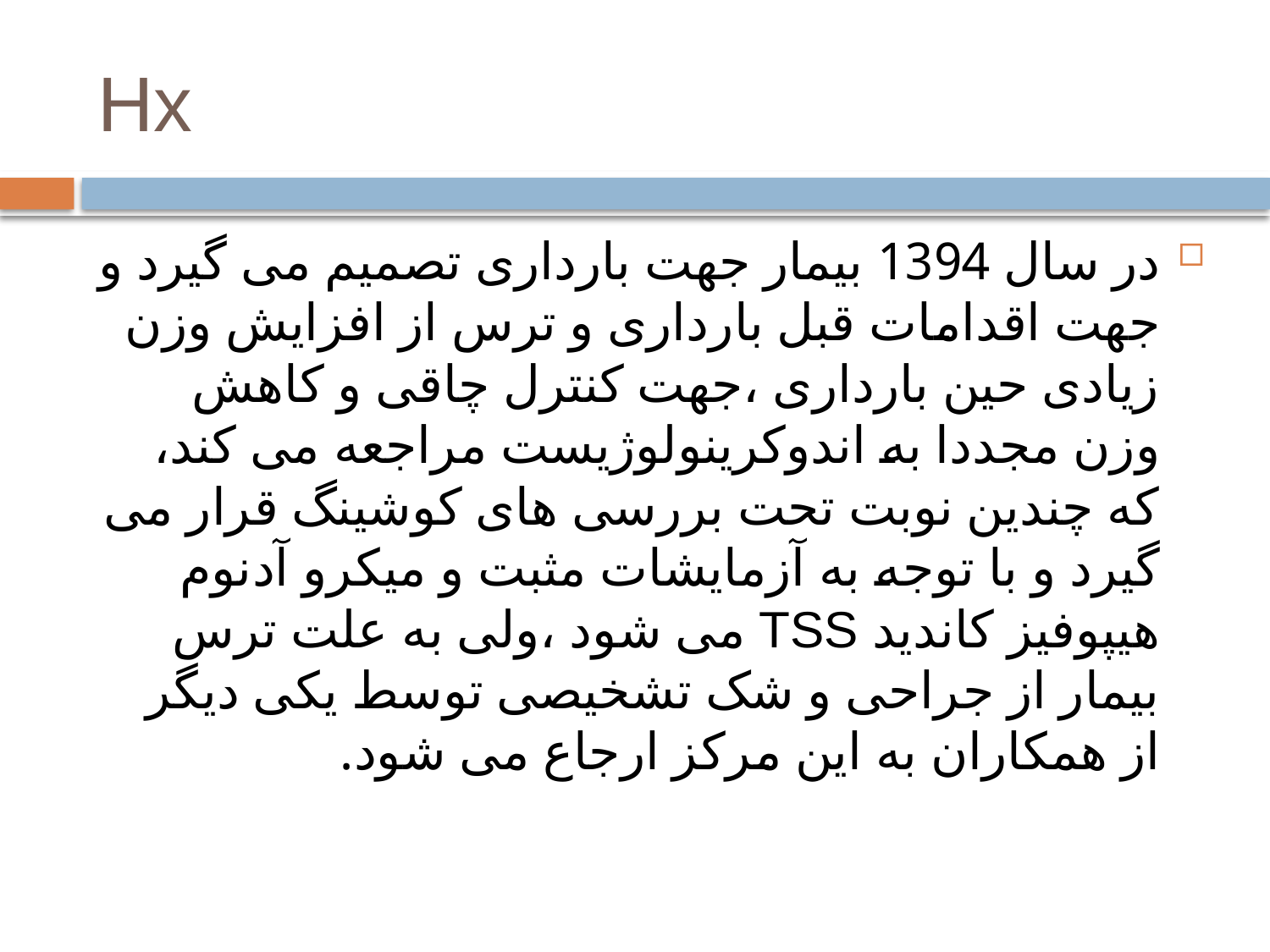

# Hx
در سال 1394 بیمار جهت بارداری تصمیم می گیرد و جهت اقدامات قبل بارداری و ترس از افزایش وزن زیادی حین بارداری ،جهت کنترل چاقی و کاهش وزن مجددا به اندوکرینولوژیست مراجعه می کند، که چندین نوبت تحت بررسی های کوشینگ قرار می گیرد و با توجه به آزمایشات مثبت و میکرو آدنوم هیپوفیز کاندید TSS می شود ،ولی به علت ترس بیمار از جراحی و شک تشخیصی توسط یکی دیگر از همکاران به این مرکز ارجاع می شود.